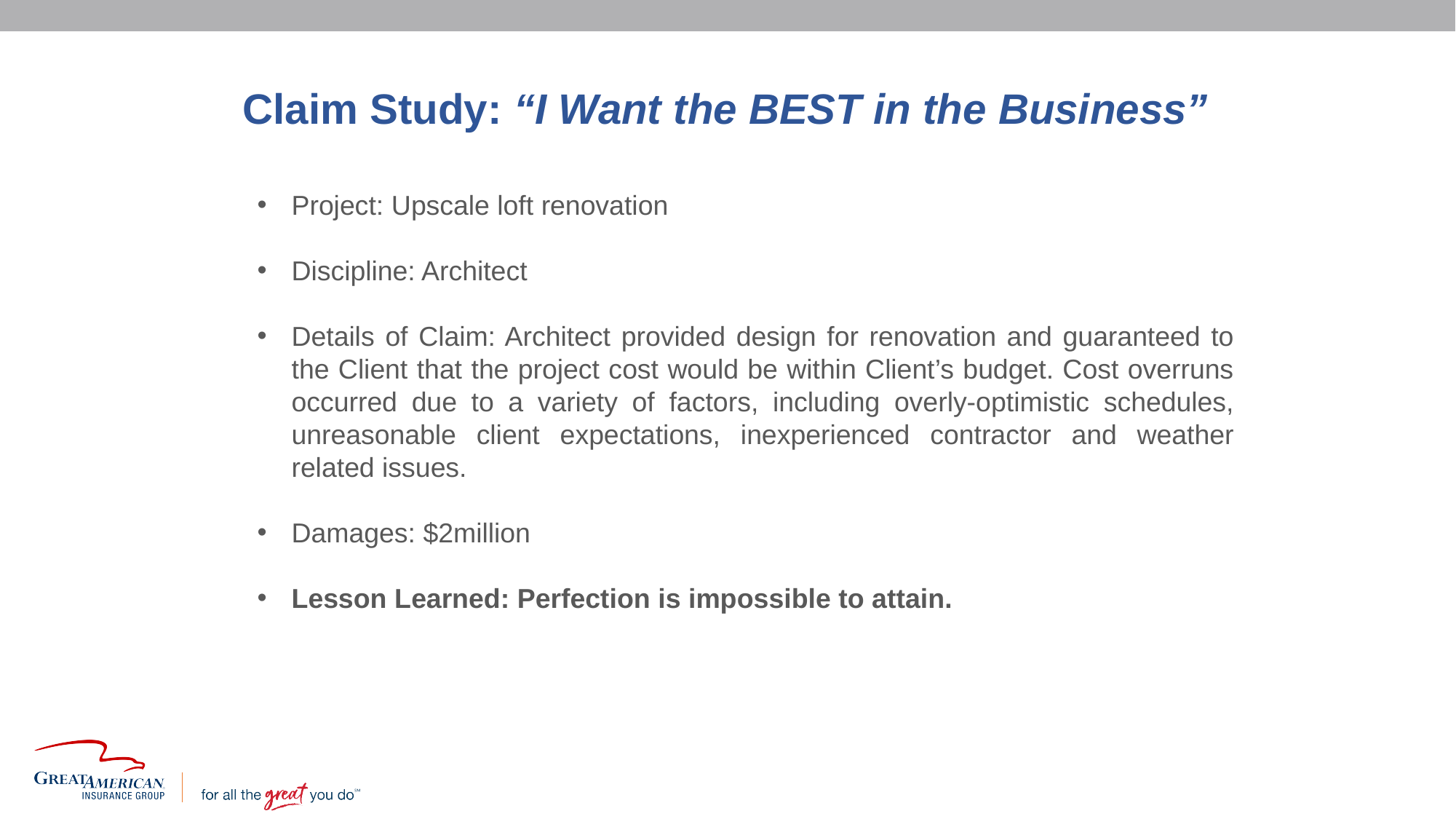

Claim Study: “I Want the BEST in the Business”
Project: Upscale loft renovation

Discipline: Architect

Details of Claim: Architect provided design for renovation and guaranteed to the Client that the project cost would be within Client’s budget. Cost overruns occurred due to a variety of factors, including overly-optimistic schedules, unreasonable client expectations, inexperienced contractor and weather related issues.

Damages: $2million

Lesson Learned: Perfection is impossible to attain.